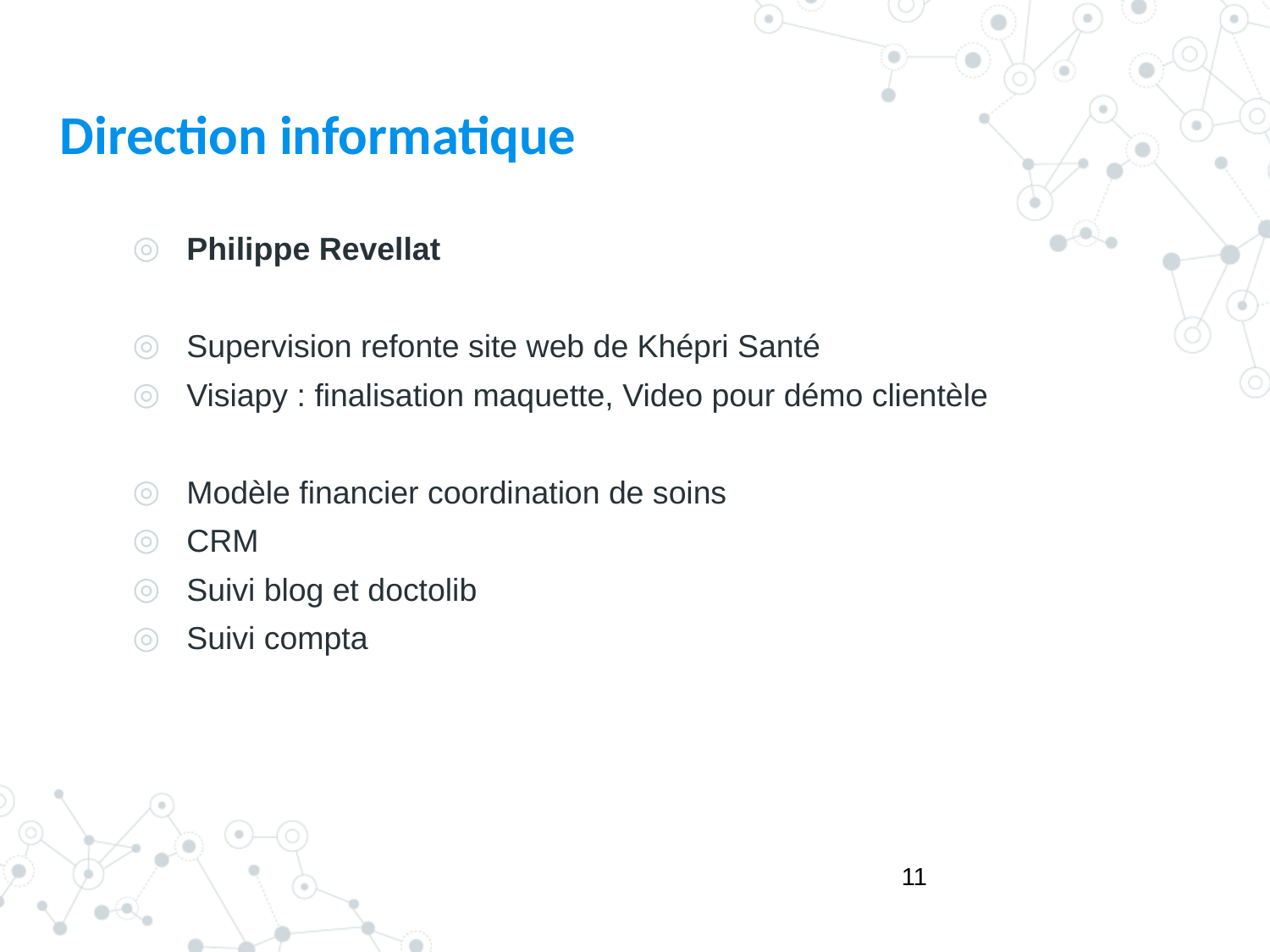

# Direction informatique
 Philippe Revellat

 Supervision refonte site web de Khépri Santé
 Visiapy : finalisation maquette, Video pour démo clientèle

 Modèle financier coordination de soins
 CRM
 Suivi blog et doctolib
 Suivi compta

11